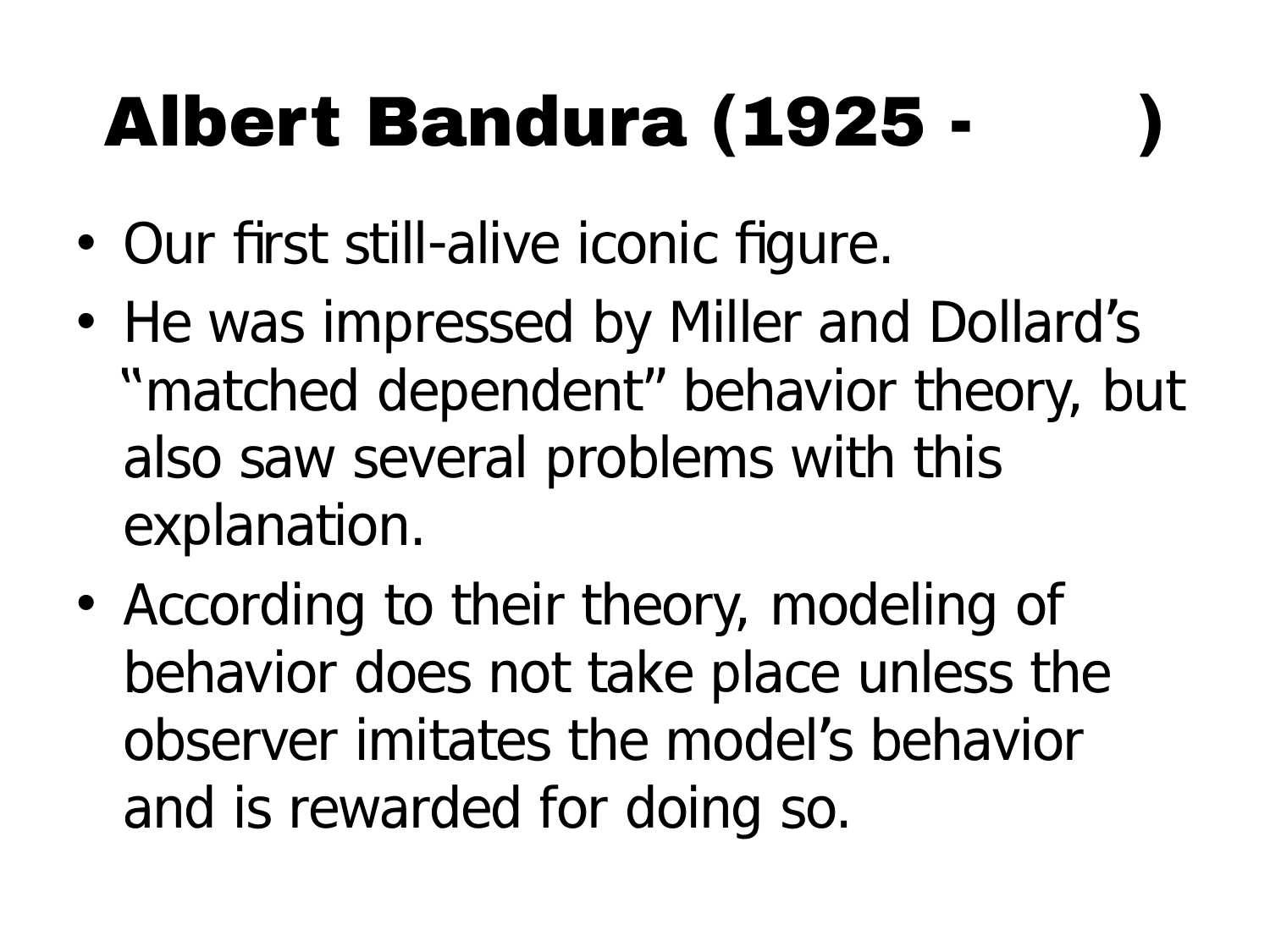

# Albert Bandura (1925 -       )
Our first still-alive iconic figure.
He was impressed by Miller and Dollard’s “matched dependent” behavior theory, but also saw several problems with this explanation.
According to their theory, modeling of behavior does not take place unless the observer imitates the model’s behavior and is rewarded for doing so.